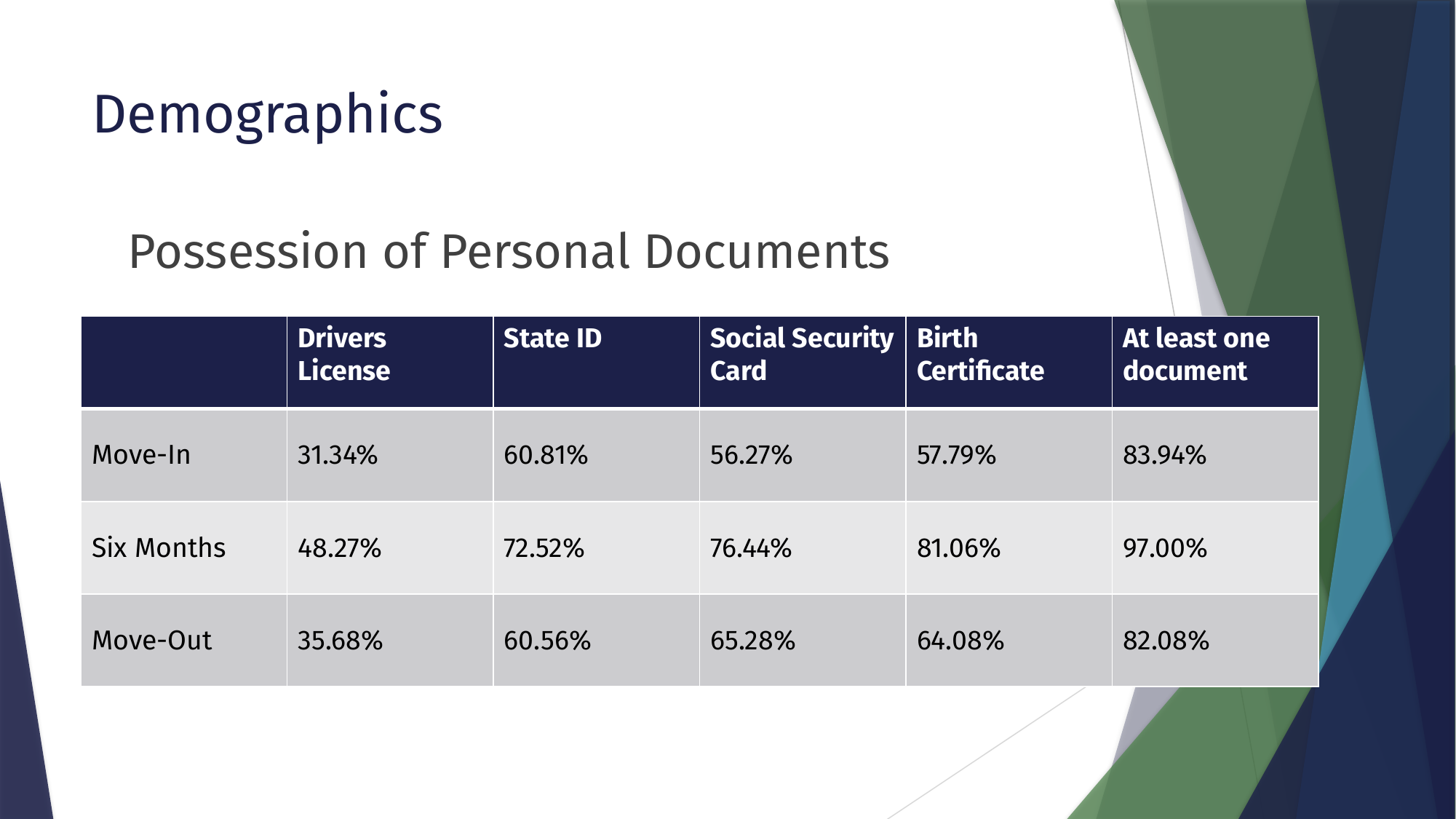

# Demographics
Possession of Personal Documents

|  | Drivers License | State ID | Social Security Card | Birth Certificate | At least one document |
| --- | --- | --- | --- | --- | --- |
| Move-In | 31.34% | 60.81% | 56.27% | 57.79% | 83.94% |
| Six Months | 48.27% | 72.52% | 76.44% | 81.06% | 97.00% |
| Move-Out | 35.68% | 60.56% | 65.28% | 64.08% | 82.08% |